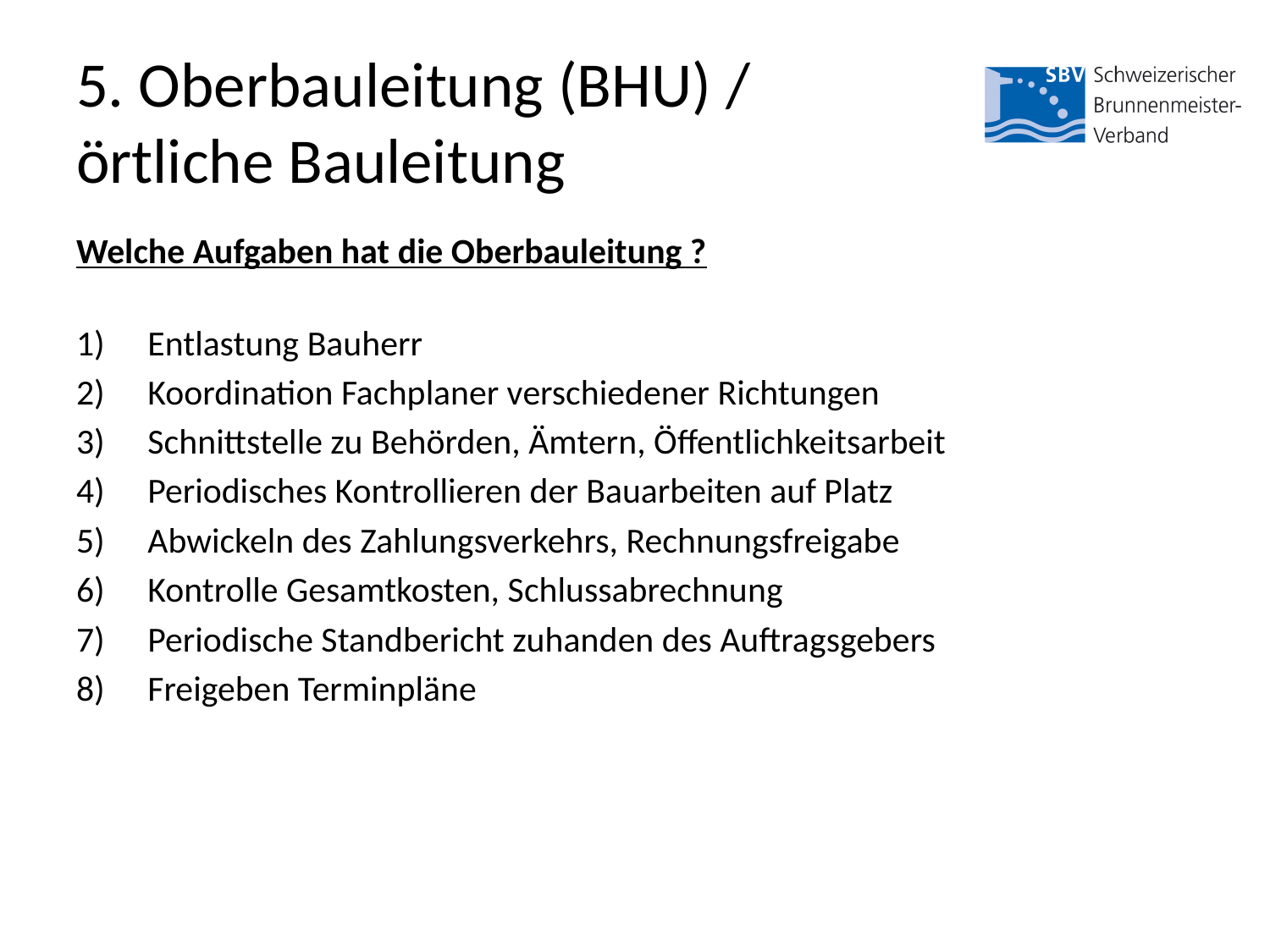

# 5. Oberbauleitung (BHU) / örtliche Bauleitung
Welche Aufgaben hat die Oberbauleitung ?
Entlastung Bauherr
Koordination Fachplaner verschiedener Richtungen
Schnittstelle zu Behörden, Ämtern, Öffentlichkeitsarbeit
Periodisches Kontrollieren der Bauarbeiten auf Platz
Abwickeln des Zahlungsverkehrs, Rechnungsfreigabe
Kontrolle Gesamtkosten, Schlussabrechnung
Periodische Standbericht zuhanden des Auftragsgebers
Freigeben Terminpläne